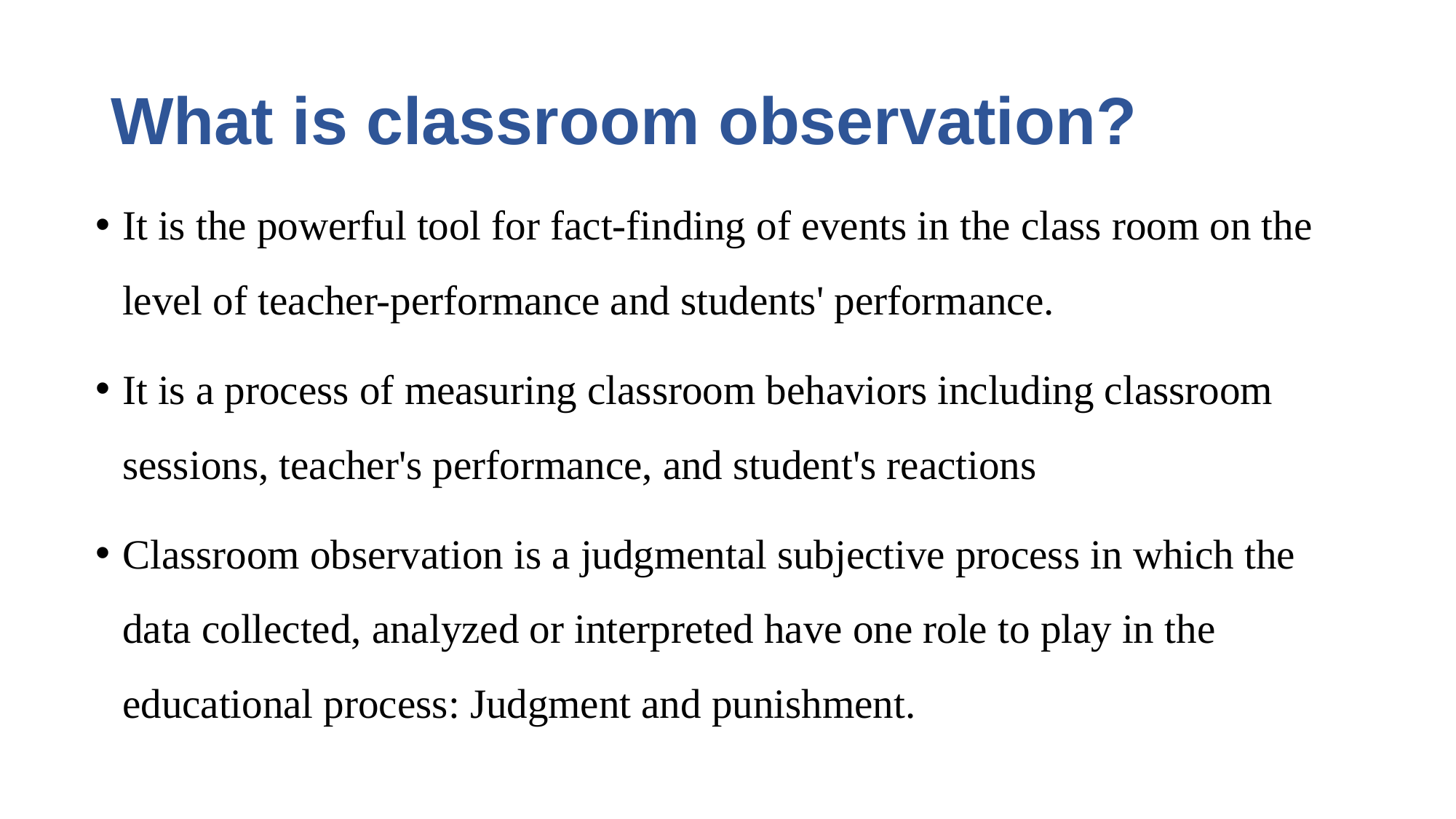

# What is classroom observation?
It is the powerful tool for fact-finding of events in the class room on the level of teacher-performance and students' performance.
It is a process of measuring classroom behaviors including classroom sessions, teacher's performance, and student's reactions
Classroom observation is a judgmental subjective process in which the data collected, analyzed or interpreted have one role to play in the educational process: Judgment and punishment.